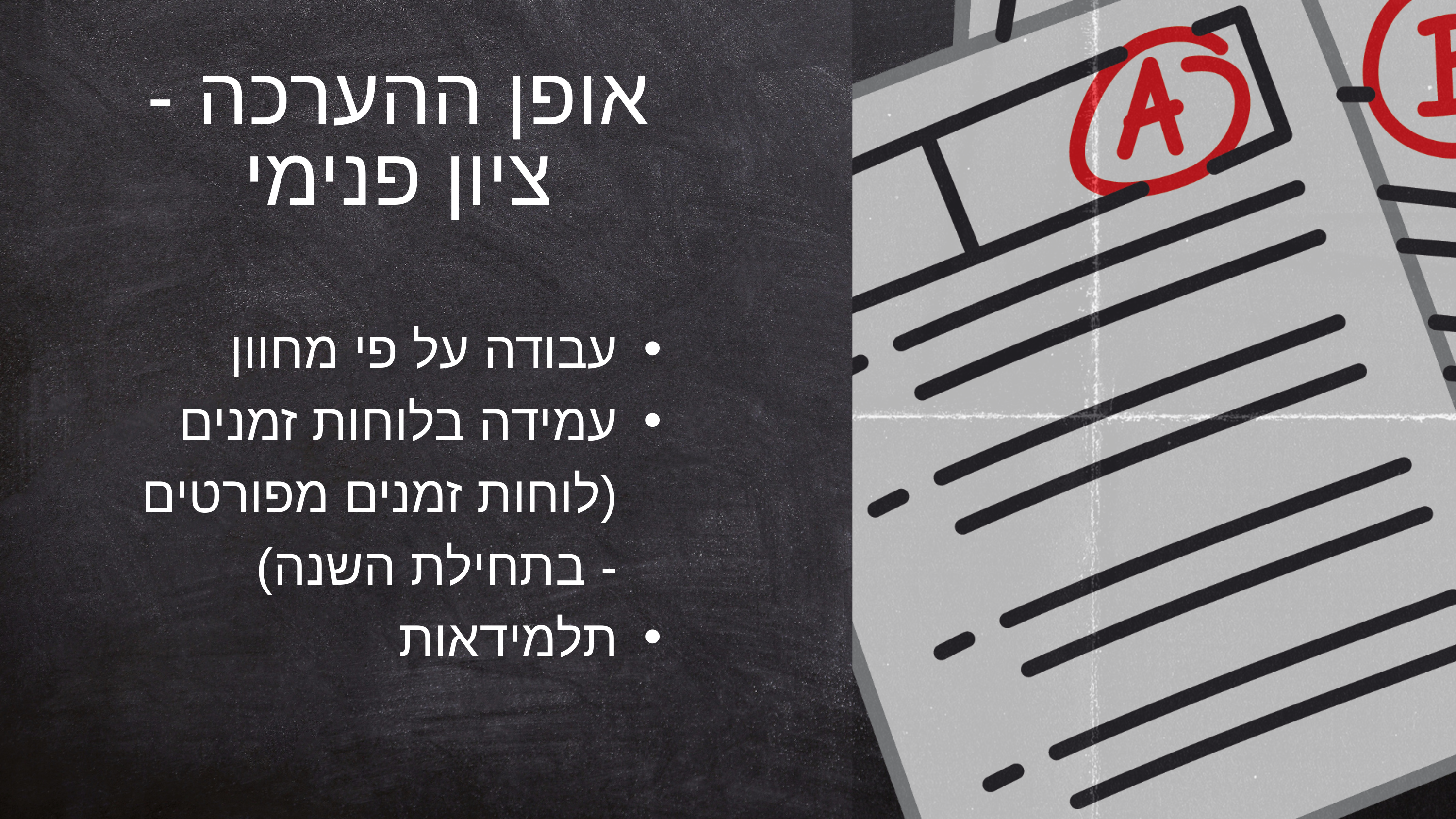

אופן ההערכה - ציון פנימי
עבודה על פי מחוון
עמידה בלוחות זמנים (לוחות זמנים מפורטים - בתחילת השנה)
תלמידאות